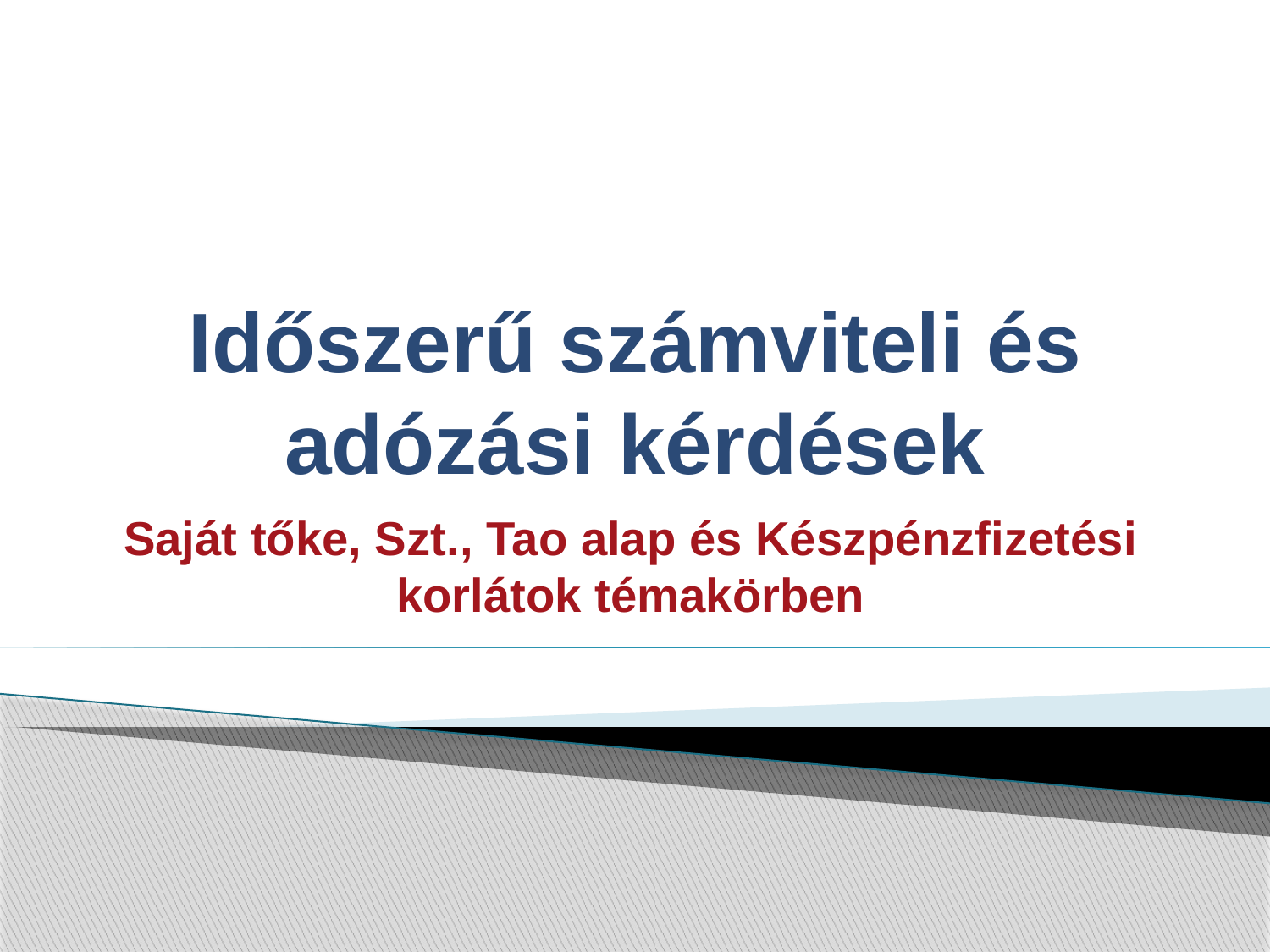

# Időszerű számviteli és adózási kérdések
Saját tőke, Szt., Tao alap és Készpénzfizetési korlátok témakörben